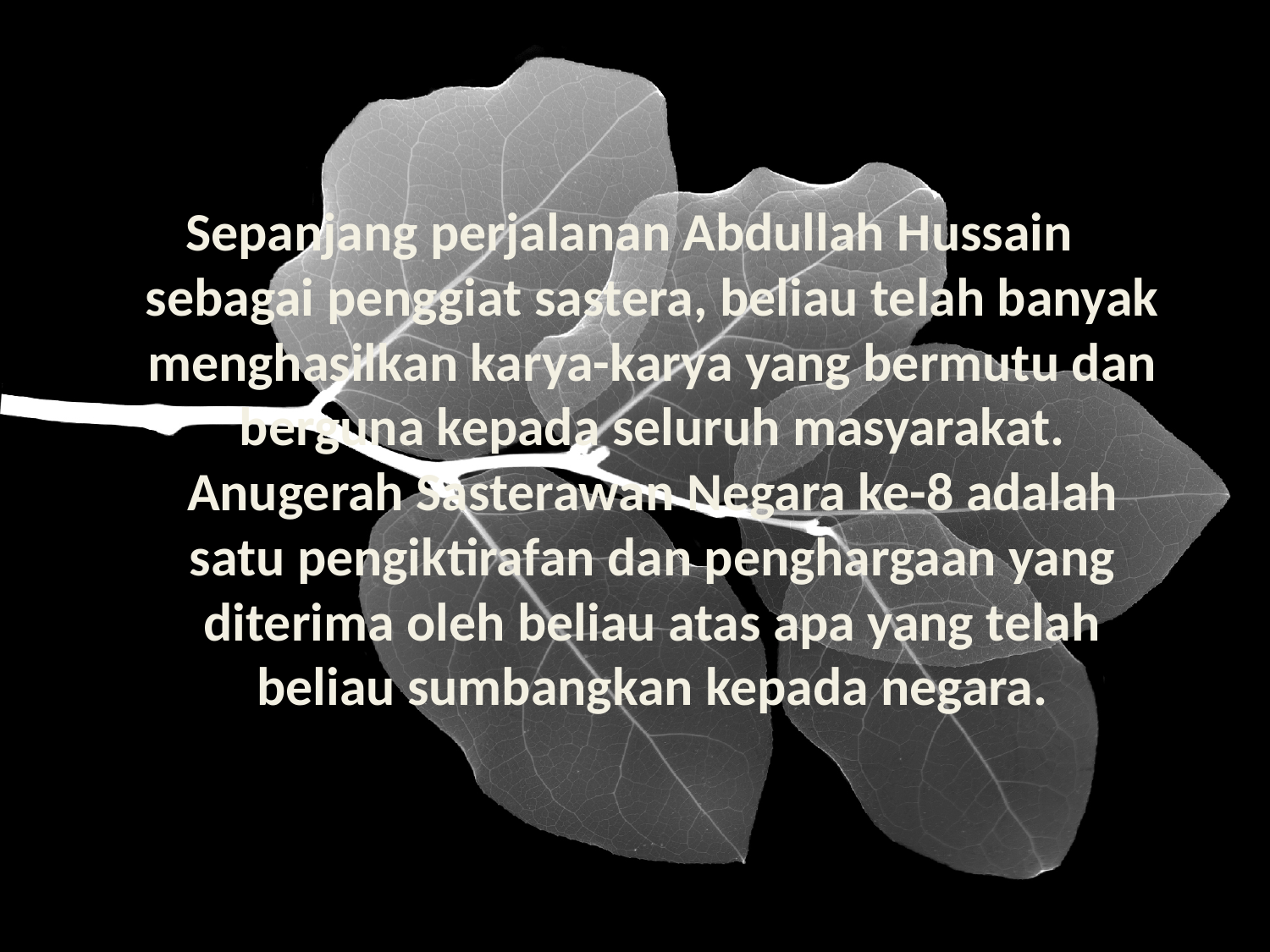

Sepanjang perjalanan Abdullah Hussain sebagai penggiat sastera, beliau telah banyak menghasilkan karya-karya yang bermutu dan berguna kepada seluruh masyarakat. Anugerah Sasterawan Negara ke-8 adalah satu pengiktirafan dan penghargaan yang diterima oleh beliau atas apa yang telah beliau sumbangkan kepada negara.